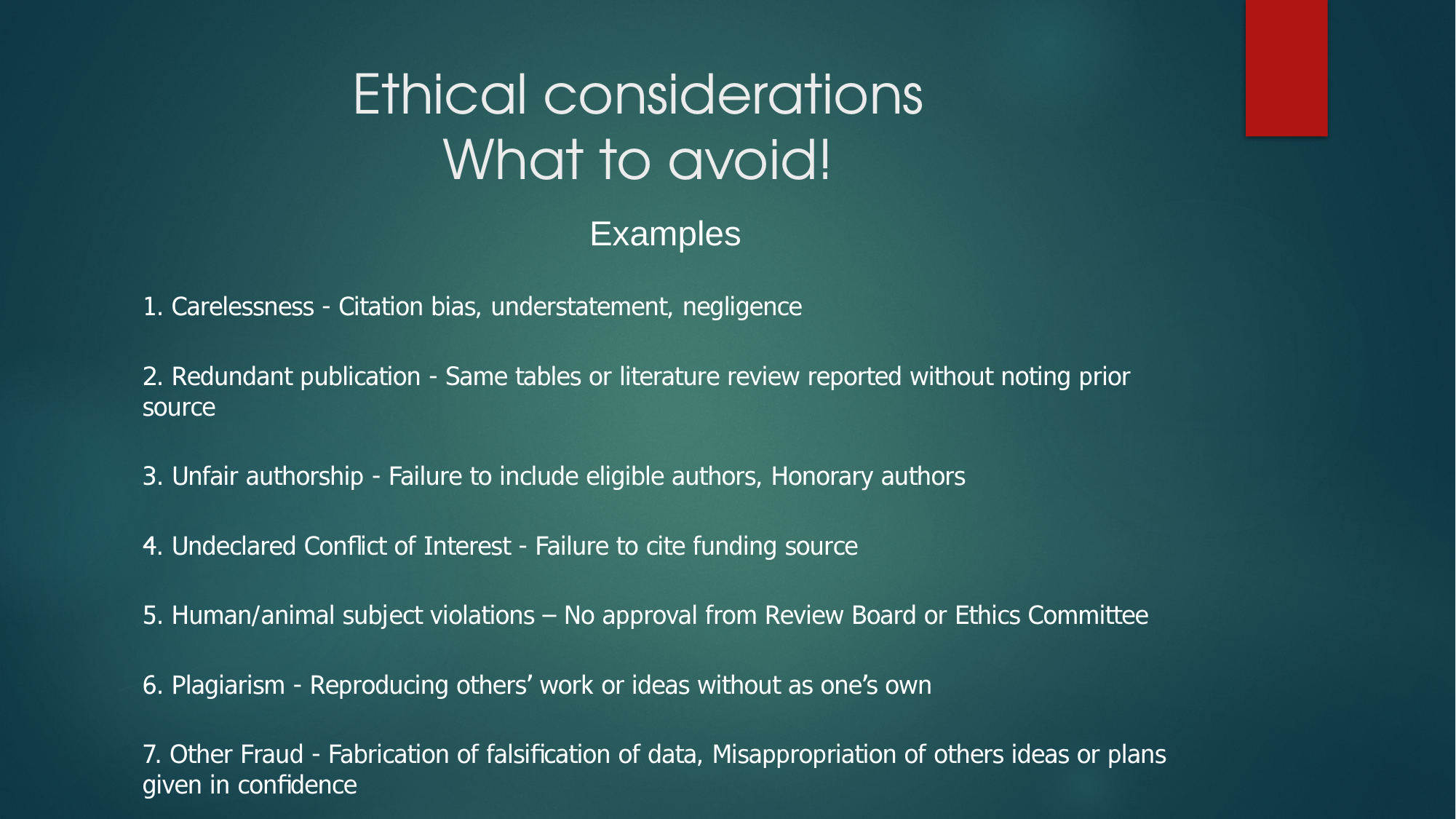

# Ethical considerations What to avoid!
Examples

1. Carelessness - Citation bias, understatement, negligence

2. Redundant publication - Same tables or literature review reported without noting prior source

3. Unfair authorship - Failure to include eligible authors, Honorary authors

4. Undeclared Conflict of Interest - Failure to cite funding source

5. Human/animal subject violations – No approval from Review Board or Ethics Committee

6. Plagiarism - Reproducing others’ work or ideas without as one’s own

7. Other Fraud - Fabrication of falsification of data, Misappropriation of others ideas or plans given in confidence